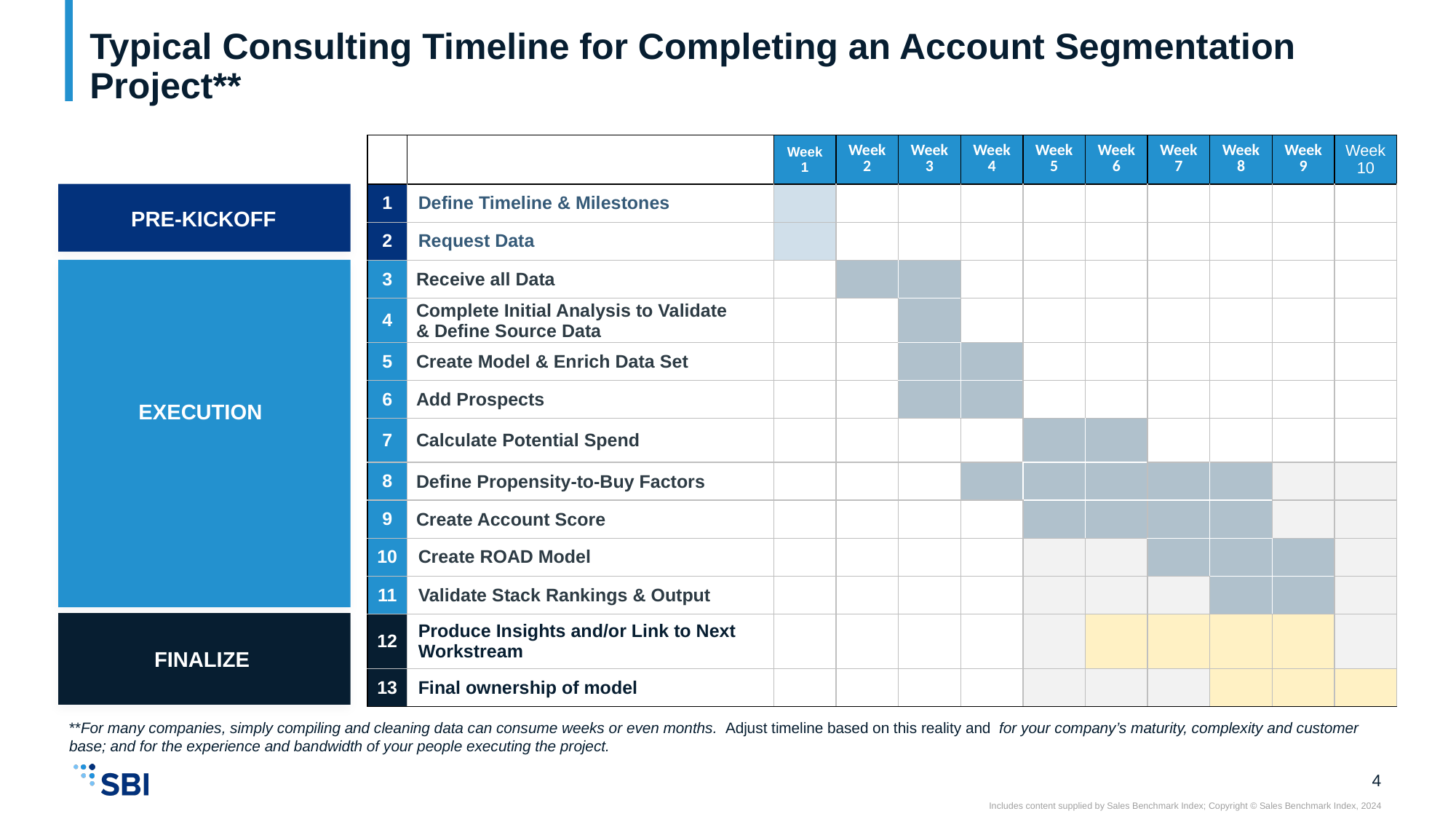

# Typical Consulting Timeline for Completing an Account Segmentation Project**
|  |  | Week 1 | Week 2 | Week 3 | Week 4 | Week 5 | Week 6 | Week 7 | Week 8 | Week 9 | Week10 |
| --- | --- | --- | --- | --- | --- | --- | --- | --- | --- | --- | --- |
| 1 | Define Timeline & Milestones |  |  |  |  |  |  |  |  |  |  |
| 2 | Request Data |  |  |  |  |  |  |  |  |  |  |
| 3 | Receive all Data |  |  |  |  |  |  |  |  |  |  |
| 4 | Complete Initial Analysis to Validate & Define Source Data |  |  |  |  |  |  |  |  |  |  |
| 5 | Create Model & Enrich Data Set |  |  |  |  |  |  |  |  |  |  |
| 6 | Add Prospects |  |  |  |  |  |  |  |  |  |  |
| 7 | Calculate Potential Spend |  |  |  |  |  |  |  |  |  |  |
| 8 | Define Propensity-to-Buy Factors |  |  |  |  |  |  |  |  |  |  |
| 9 | Create Account Score |  |  |  |  |  |  |  |  |  |  |
| 10 | Create ROAD Model |  |  |  |  |  |  |  |  |  |  |
| 11 | Validate Stack Rankings & Output |  |  |  |  |  |  |  |  |  |  |
| 12 | Produce Insights and/or Link to Next Workstream |  |  |  |  |  |  |  |  |  |  |
| 13 | Final ownership of model |  |  |  |  |  |  |  |  |  |  |

PRE-KICKOFF

EXECUTION

FINALIZE
**For many companies, simply compiling and cleaning data can consume weeks or even months.  Adjust timeline based on this reality and  for your company’s maturity, complexity and customer base; and for the experience and bandwidth of your people executing the project.